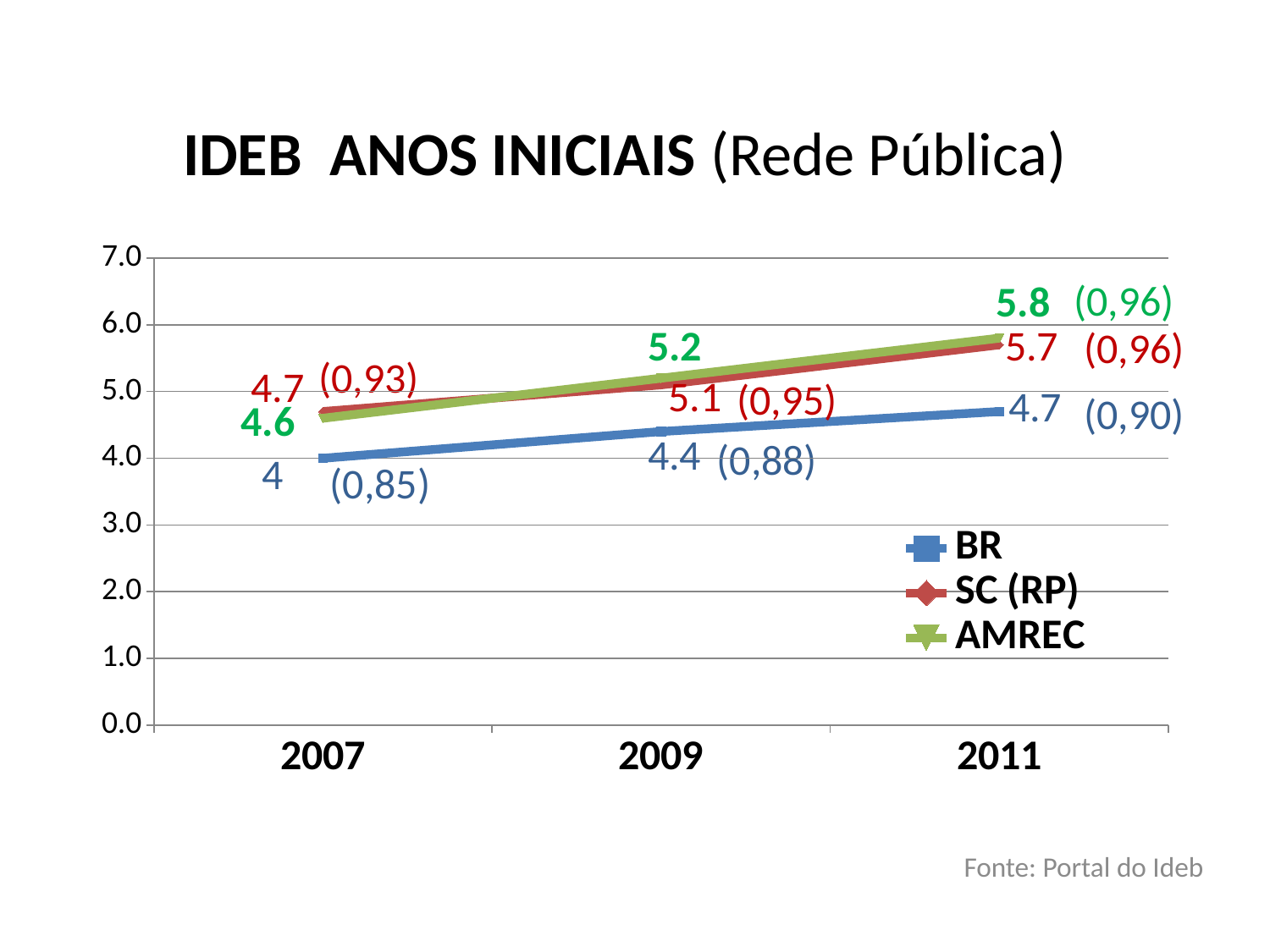

# IDEB  ANOS INICIAIS (Rede Pública)

### Chart

| Category | BR | SC (RP) | AMREC |
|---|---|---|---|
| 2007 | 4.0 | 4.7 | 4.6 |
| 2009 | 4.4 | 5.1 | 5.2 |
| 2011 | 4.7 | 5.7 | 5.8 |
(0,96)
(0,96)
(0,93)
(0,95)
(0,90)
(0,88)
(0,85)
Fonte: Portal do Ideb